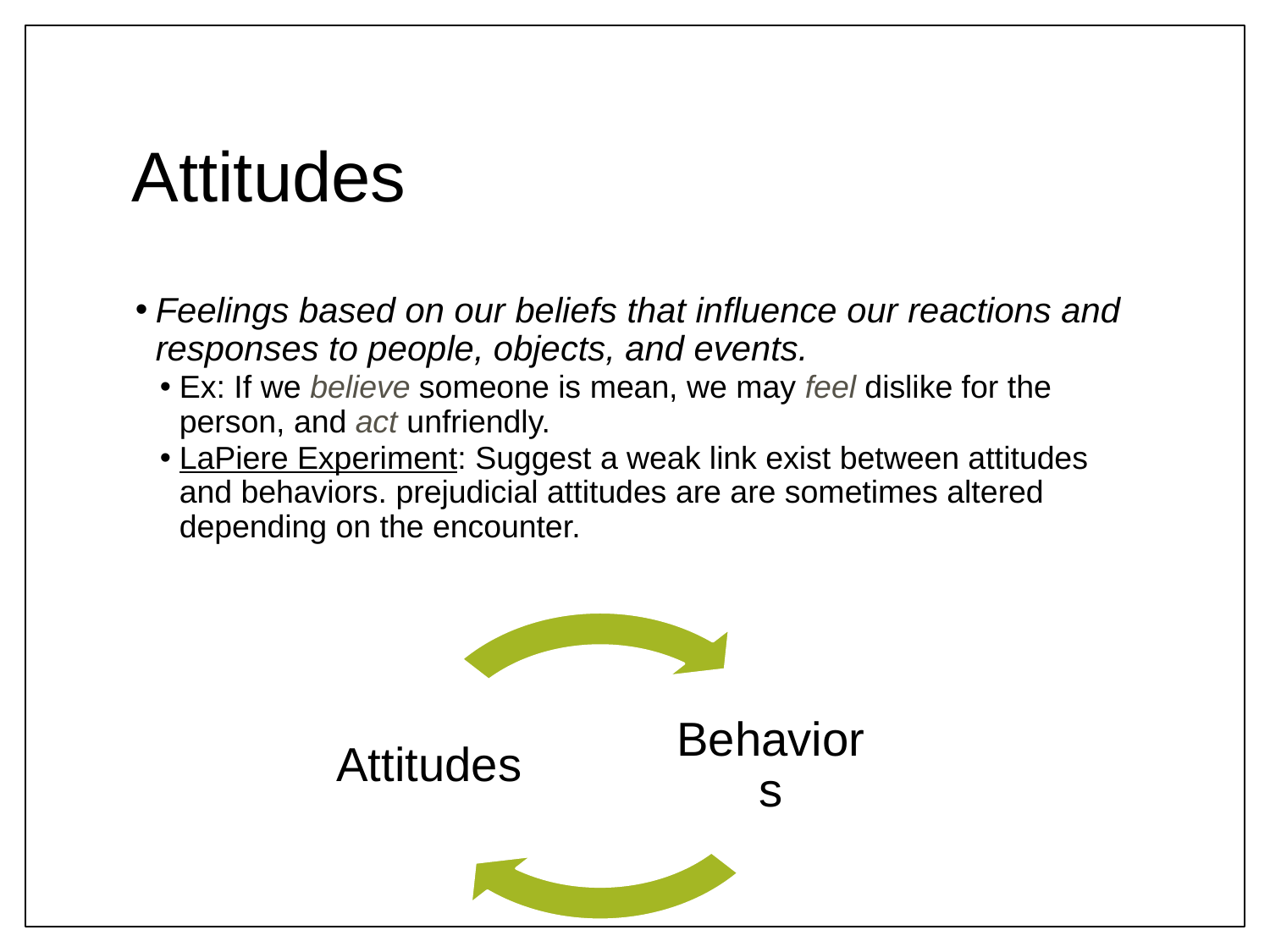

# Attitudes
Feelings based on our beliefs that influence our reactions and responses to people, objects, and events.
Ex: If we believe someone is mean, we may feel dislike for the person, and act unfriendly.
LaPiere Experiment: Suggest a weak link exist between attitudes and behaviors. prejudicial attitudes are are sometimes altered depending on the encounter.

Attitudes

Behaviors